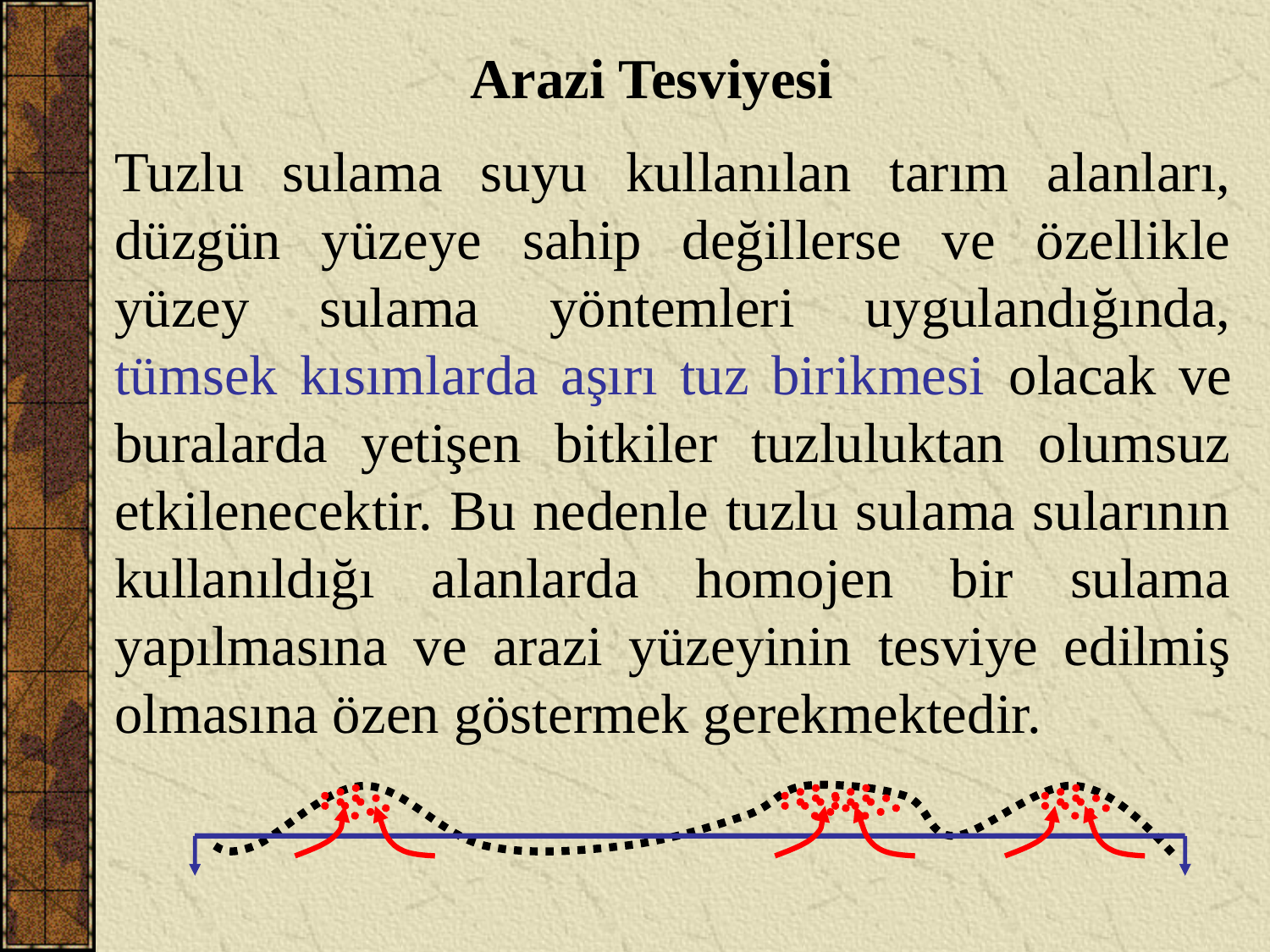

Arazi Tesviyesi
Tuzlu sulama suyu kullanılan tarım alanları, düzgün yüzeye sahip değillerse ve özellikle yüzey sulama yöntemleri uygulandığında, tümsek kısımlarda aşırı tuz birikmesi olacak ve buralarda yetişen bitkiler tuzluluktan olumsuz etkilenecektir. Bu nedenle tuzlu sulama sularının kullanıldığı alanlarda homojen bir sulama yapılmasına ve arazi yüzeyinin tesviye edilmiş olmasına özen göstermek gerekmektedir.